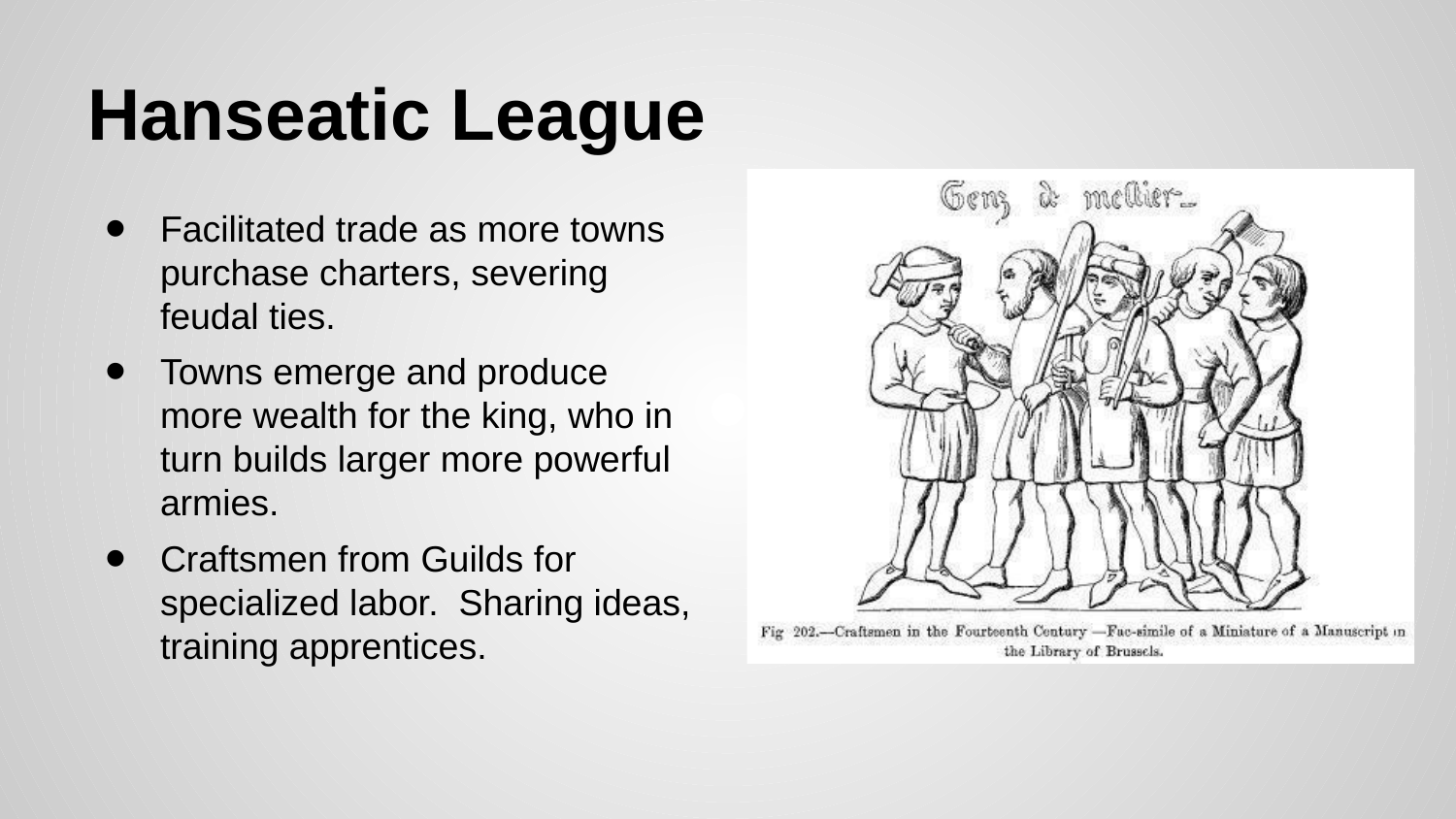

# Hanseatic League

Facilitated trade as more towns purchase charters, severing feudal ties.
Towns emerge and produce more wealth for the king, who in turn builds larger more powerful armies.
Craftsmen from Guilds for specialized labor.  Sharing ideas, training apprentices.